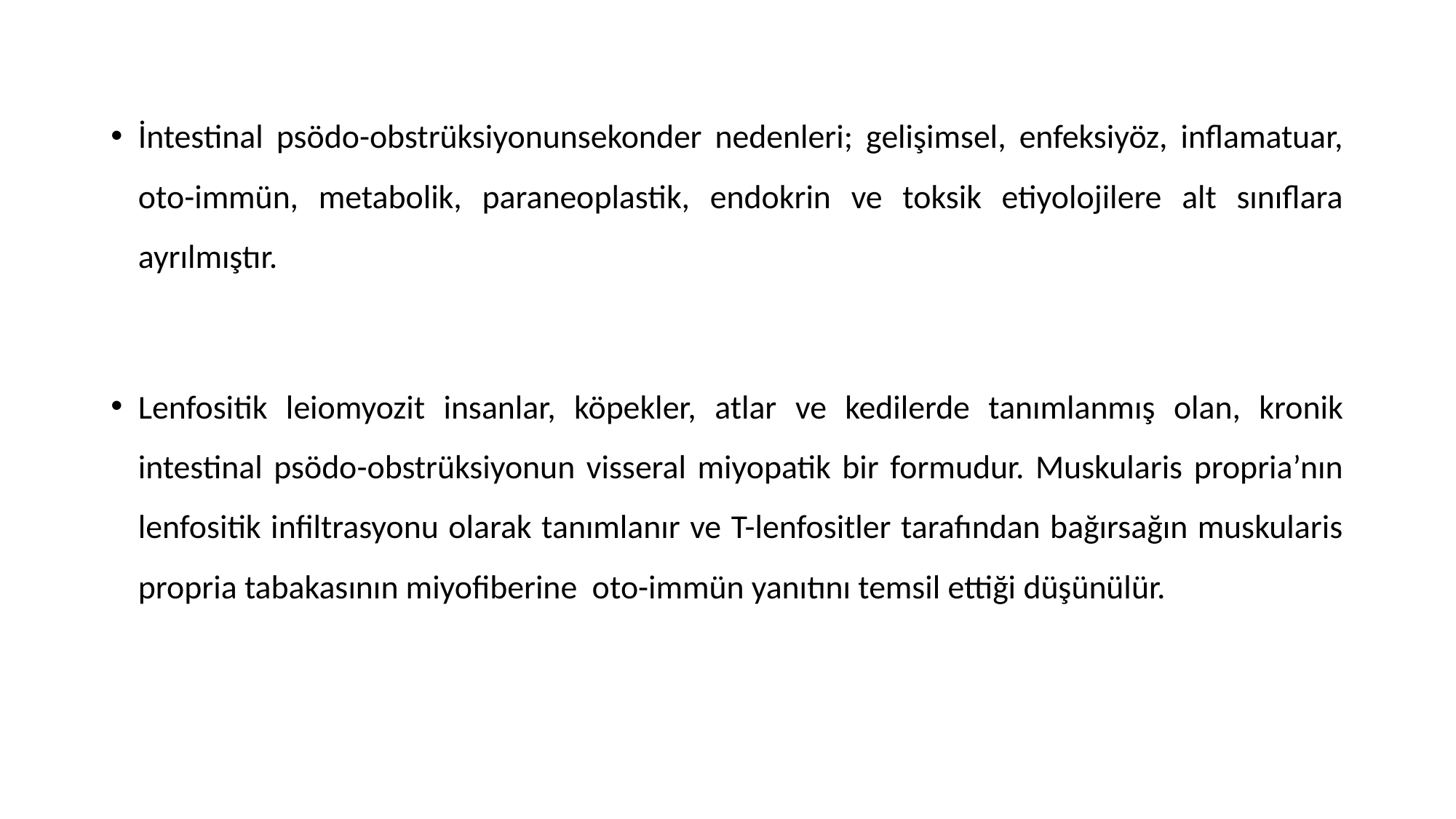

İntestinal psödo-obstrüksiyonunsekonder nedenleri; gelişimsel, enfeksiyöz, inflamatuar, oto-immün, metabolik, paraneoplastik, endokrin ve toksik etiyolojilere alt sınıflara ayrılmıştır.

Lenfositik leiomyozit insanlar, köpekler, atlar ve kedilerde tanımlanmış olan, kronik intestinal psödo-obstrüksiyonun visseral miyopatik bir formudur. Muskularis propria’nın lenfositik infiltrasyonu olarak tanımlanır ve T-lenfositler tarafından bağırsağın muskularis propria tabakasının miyofiberine  oto-immün yanıtını temsil ettiği düşünülür.